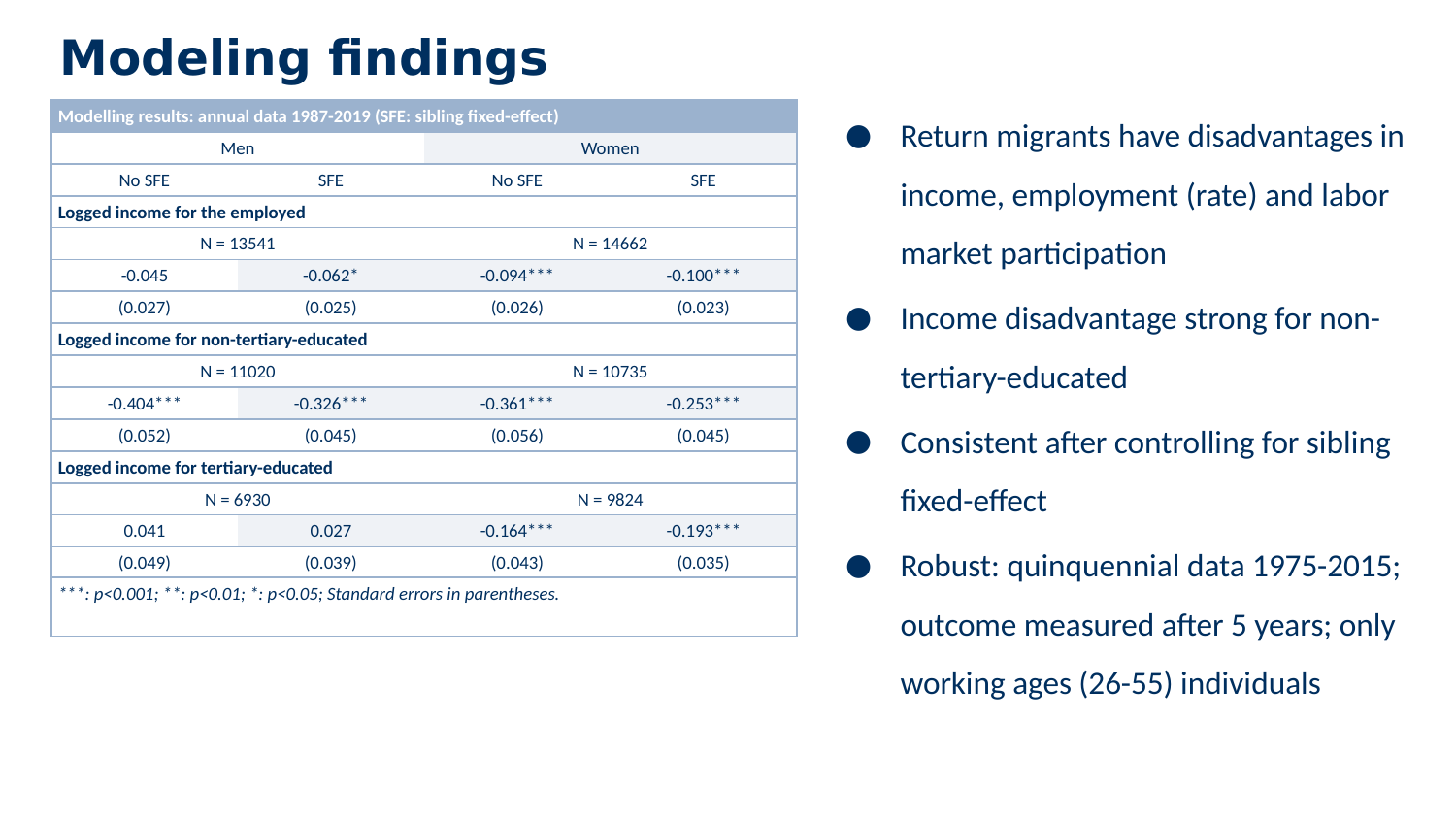

Modeling findings
Return migrants have disadvantages in income, employment (rate) and labor market participation
Income disadvantage strong for non-tertiary-educated
Consistent after controlling for sibling fixed-effect
Robust: quinquennial data 1975-2015; outcome measured after 5 years; only working ages (26-55) individuals

| Modelling results: annual data 1987-2019 (SFE: sibling fixed-effect) |  |  |  |
| --- | --- | --- | --- |
| Men |  | Women |  |
| No SFE | SFE | No SFE | SFE |
| Logged income for the employed |  |  |  |
| N = 13541 |  | N = 14662 |  |
| -0.045 | -0.062\* | -0.094\*\*\* | -0.100\*\*\* |
| (0.027) | (0.025) | (0.026) | (0.023) |
| Logged income for non-tertiary-educated |  |  |  |
| N = 11020 |  | N = 10735 |  |
| -0.404\*\*\* | -0.326\*\*\* | -0.361\*\*\* | -0.253\*\*\* |
| (0.052) | (0.045) | (0.056) | (0.045) |
| Logged income for tertiary-educated |  |  |  |
| N = 6930 |  | N = 9824 |  |
| 0.041 | 0.027 | -0.164\*\*\* | -0.193\*\*\* |
| (0.049) | (0.039) | (0.043) | (0.035) |
| \*\*\*: p<0.001; \*\*: p<0.01; \*: p<0.05; Standard errors in parentheses. |  |  |  |